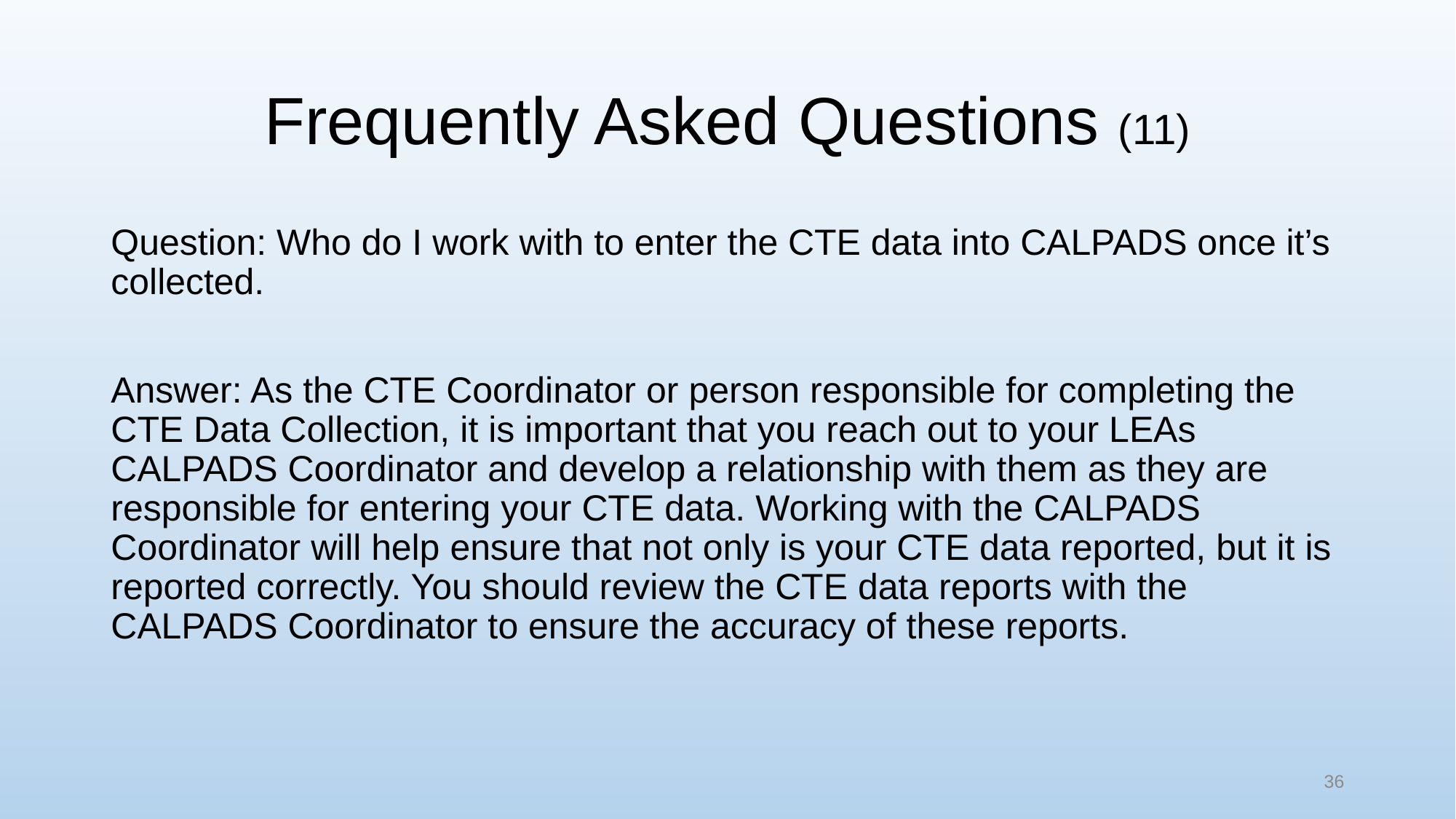

# Frequently Asked Questions (11)
Question: Who do I work with to enter the CTE data into CALPADS once it’s collected.

Answer: As the CTE Coordinator or person responsible for completing the CTE Data Collection, it is important that you reach out to your LEAs CALPADS Coordinator and develop a relationship with them as they are responsible for entering your CTE data. Working with the CALPADS Coordinator will help ensure that not only is your CTE data reported, but it is reported correctly. You should review the CTE data reports with the CALPADS Coordinator to ensure the accuracy of these reports.
36